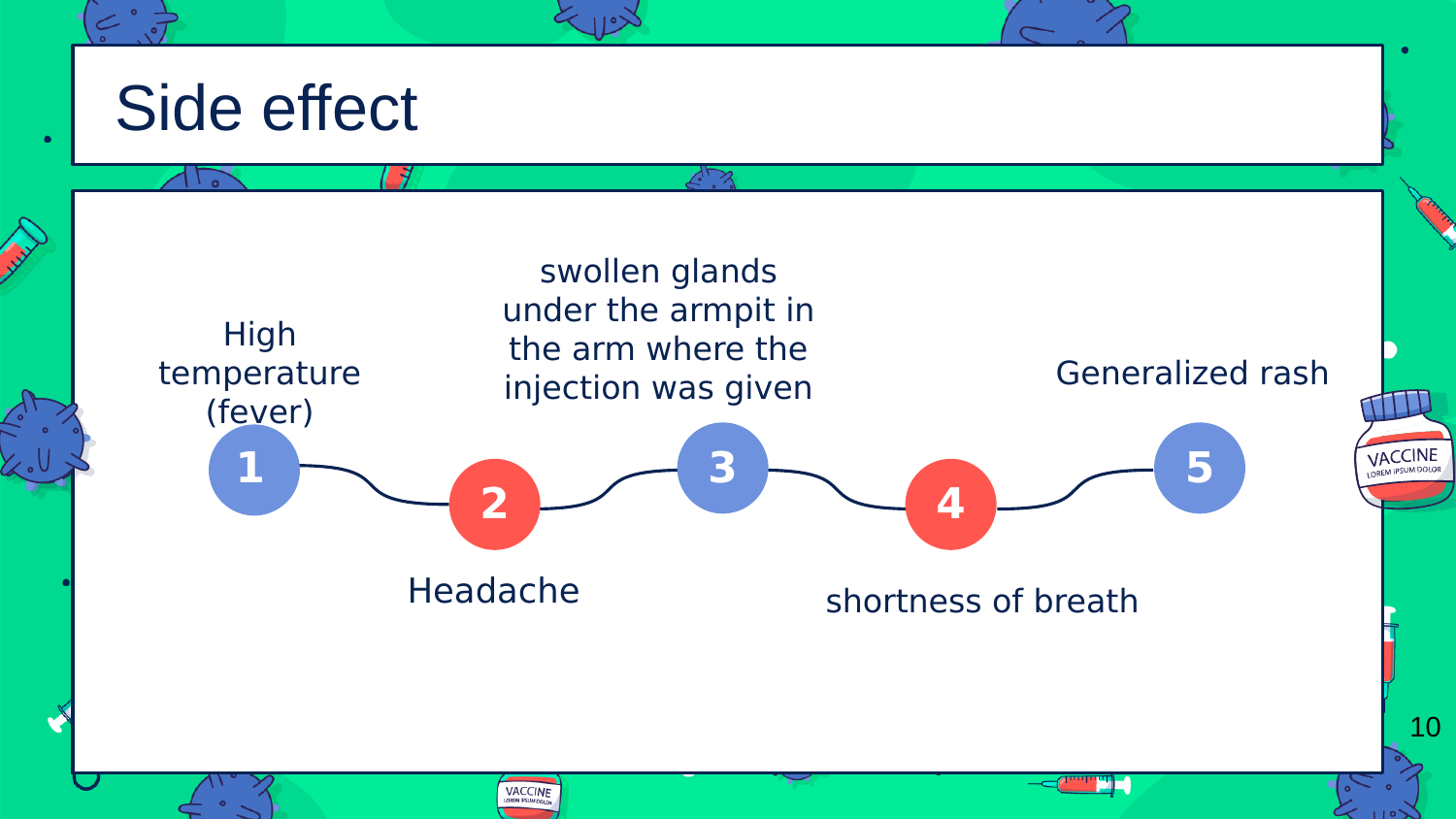

# Side effect
swollen glands under the armpit in the arm where the injection was given
High temperature (fever)
Generalized rash

1
3
5

2
4
Headache
shortness of breath
10